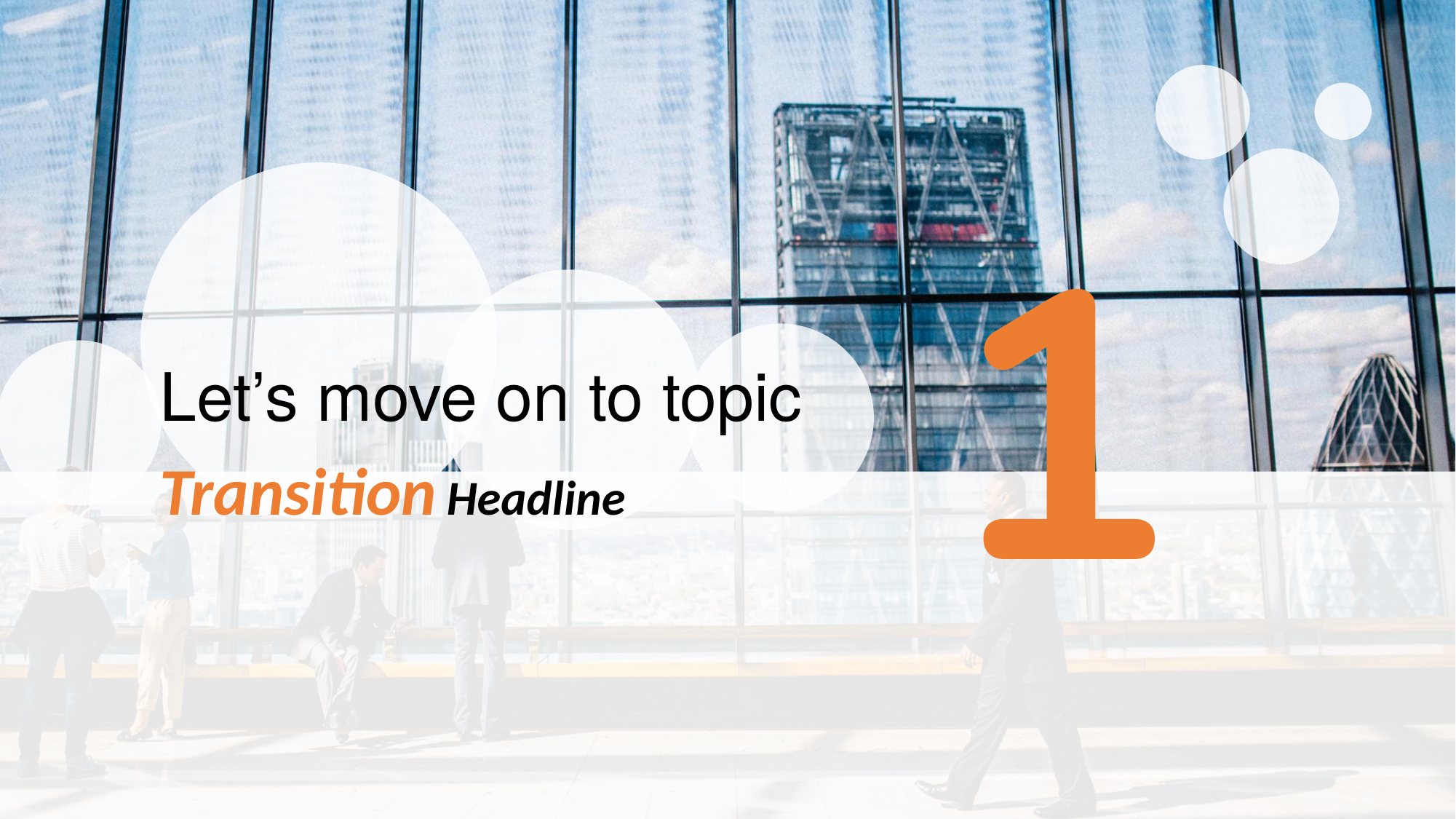

1

# Let’s move on to topic

Transition Headline